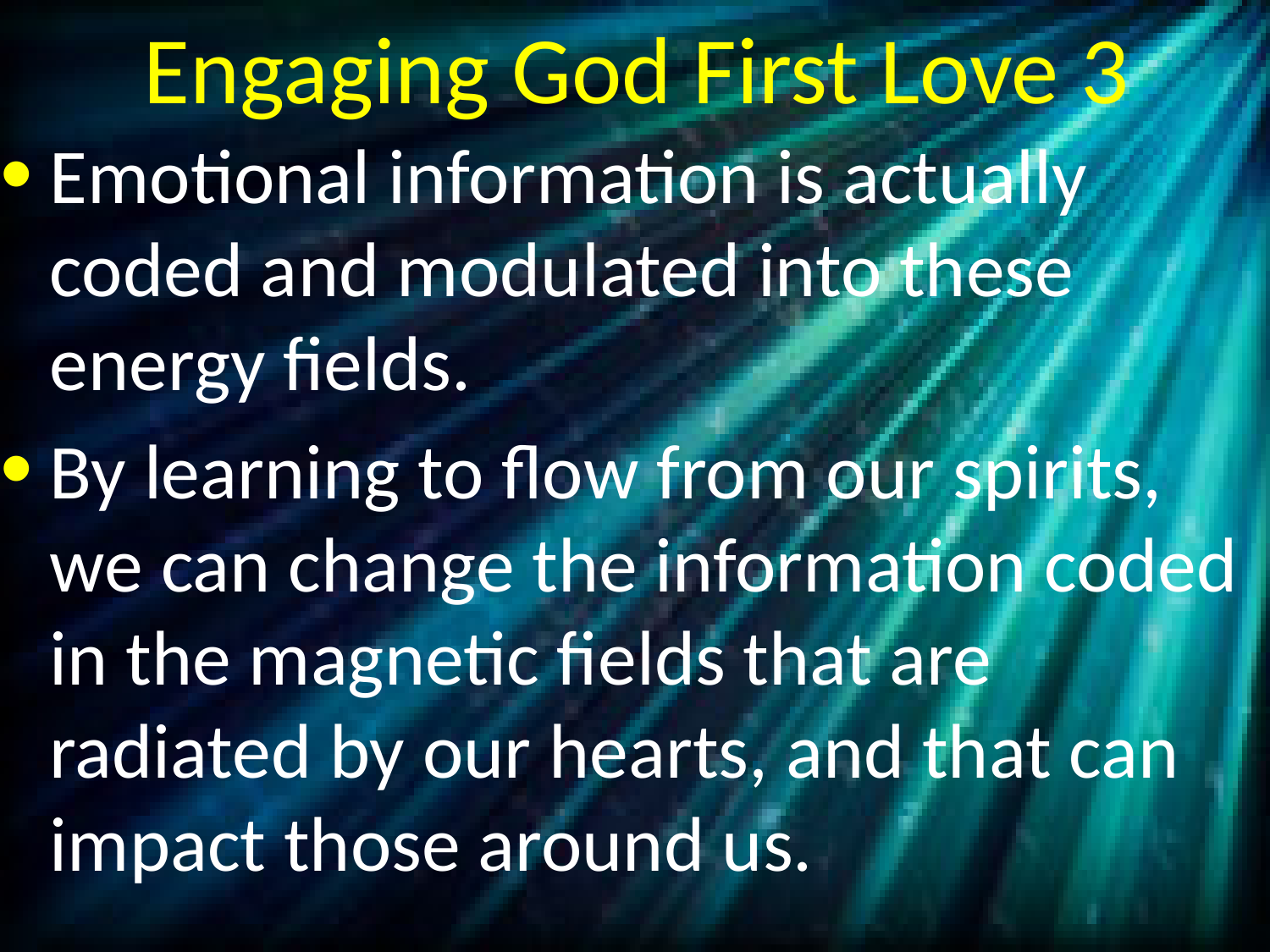

# Engaging God First Love 3
Emotional information is actually coded and modulated into these energy fields.
By learning to flow from our spirits, we can change the information coded in the magnetic fields that are radiated by our hearts, and that can impact those around us.